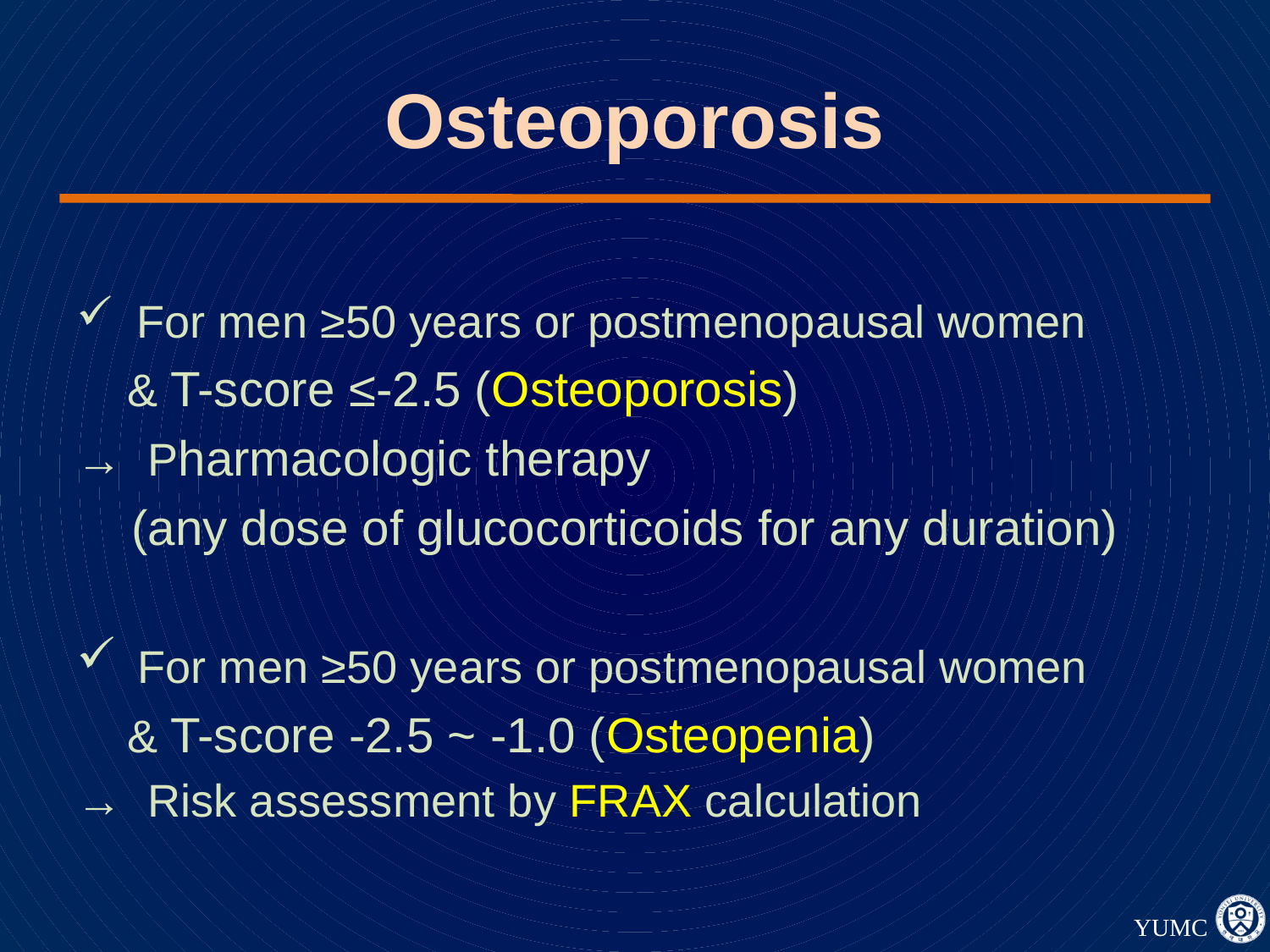

# Osteoporosis

 For men ≥50 years or postmenopausal women
    & T-score ≤-2.5 (Osteoporosis)
→  Pharmacologic therapy
    (any dose of glucocorticoids for any duration)

 For men ≥50 years or postmenopausal women
    & T-score -2.5 ~ -1.0 (Osteopenia)
→  Risk assessment by FRAX calculation